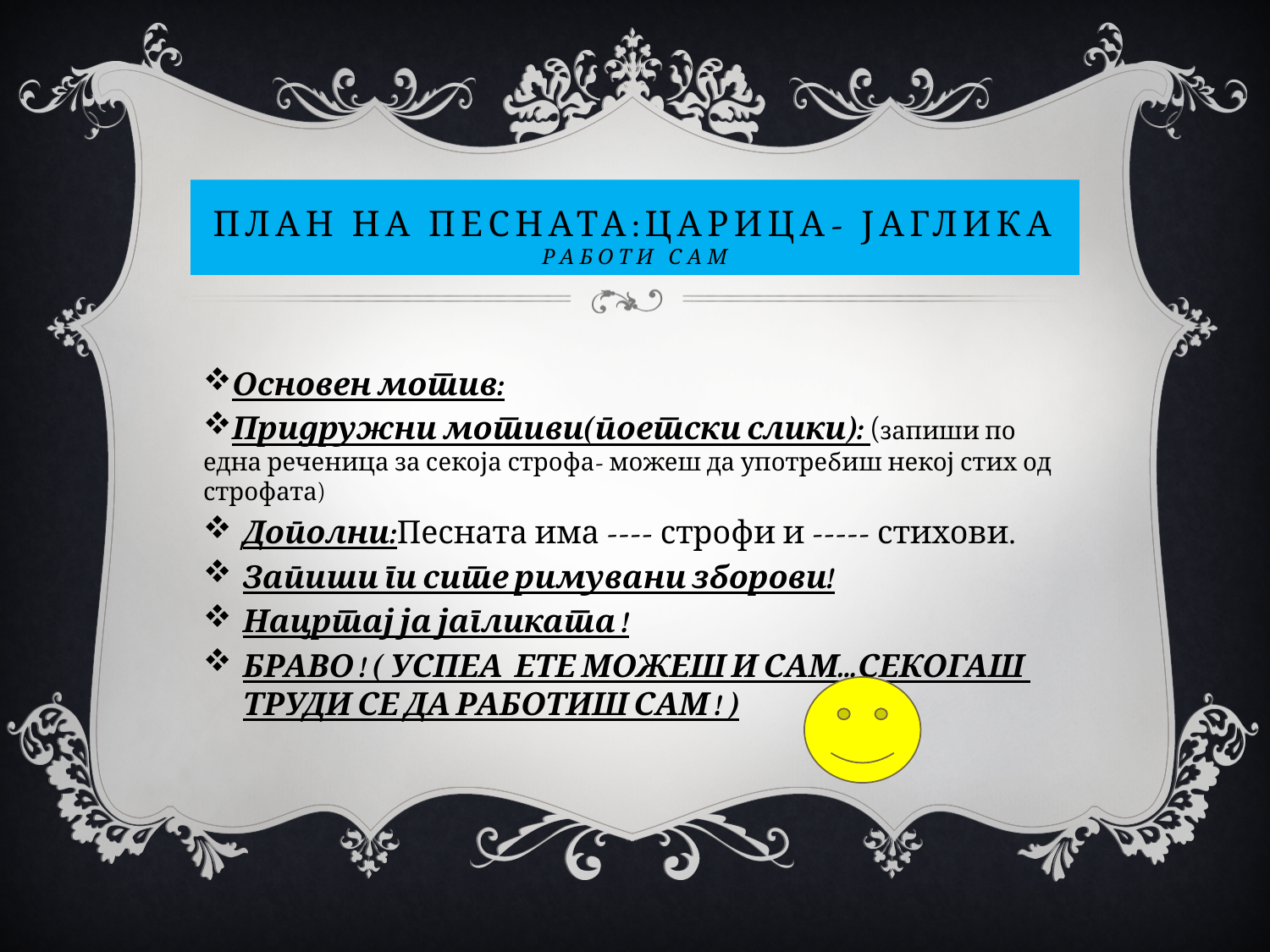

# План на песната:царица- јаглика Работи сам
Основен мотив:
Придружни мотиви(поетски слики): (запиши по една реченица за секоја строфа- можеш да употребиш некој стих од строфата)
Дополни:Песната има ---- строфи и ----- стихови.
Запиши ги сите римувани зборови!
Нацртај ја јагликата !
БРАВО ! ( УСПЕА  ЕТЕ МОЖЕШ И САМ...СЕКОГАШ  ТРУДИ СЕ ДА РАБОТИШ САМ ! )